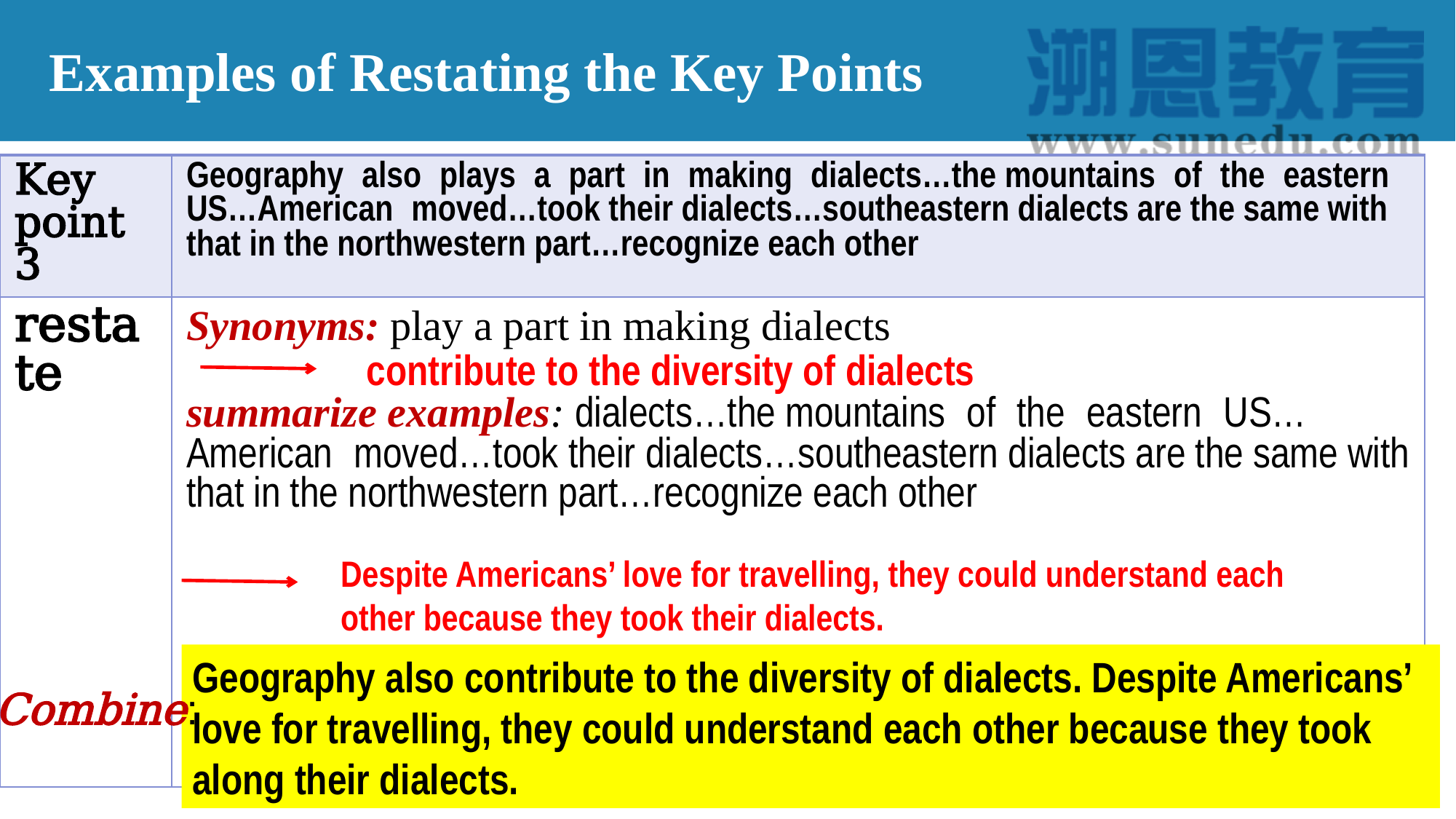

Examples of Restating the Key Points
| Key point 3 | Geography also plays a part in making dialects…the mountains of the eastern US…American moved…took their dialects…southeastern dialects are the same with that in the northwestern part…recognize each other |
| --- | --- |
| restate | Synonyms: play a part in making dialects summarize examples: dialects…the mountains of the eastern US…American moved…took their dialects…southeastern dialects are the same with that in the northwestern part…recognize each other |
contribute to the diversity of dialects
Despite Americans’ love for travelling, they could understand each other because they took their dialects.
Geography also contribute to the diversity of dialects. Despite Americans’ love for travelling, they could understand each other because they took along their dialects.
Combine: